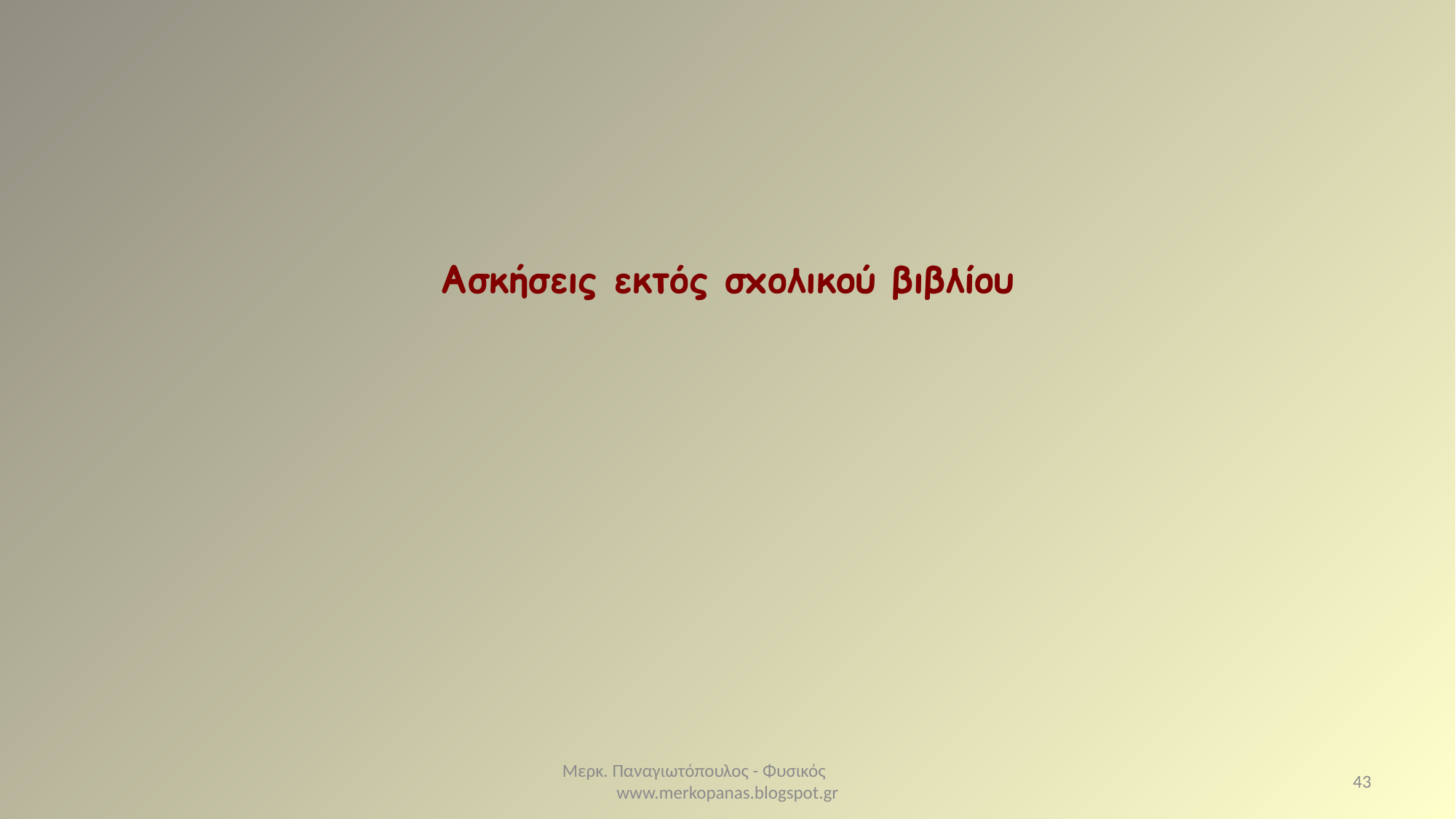

# Ασκήσεις εκτός σχολικού βιβλίου
Μερκ. Παναγιωτόπουλος - Φυσικός                 www.merkopanas.blogspot.gr
43